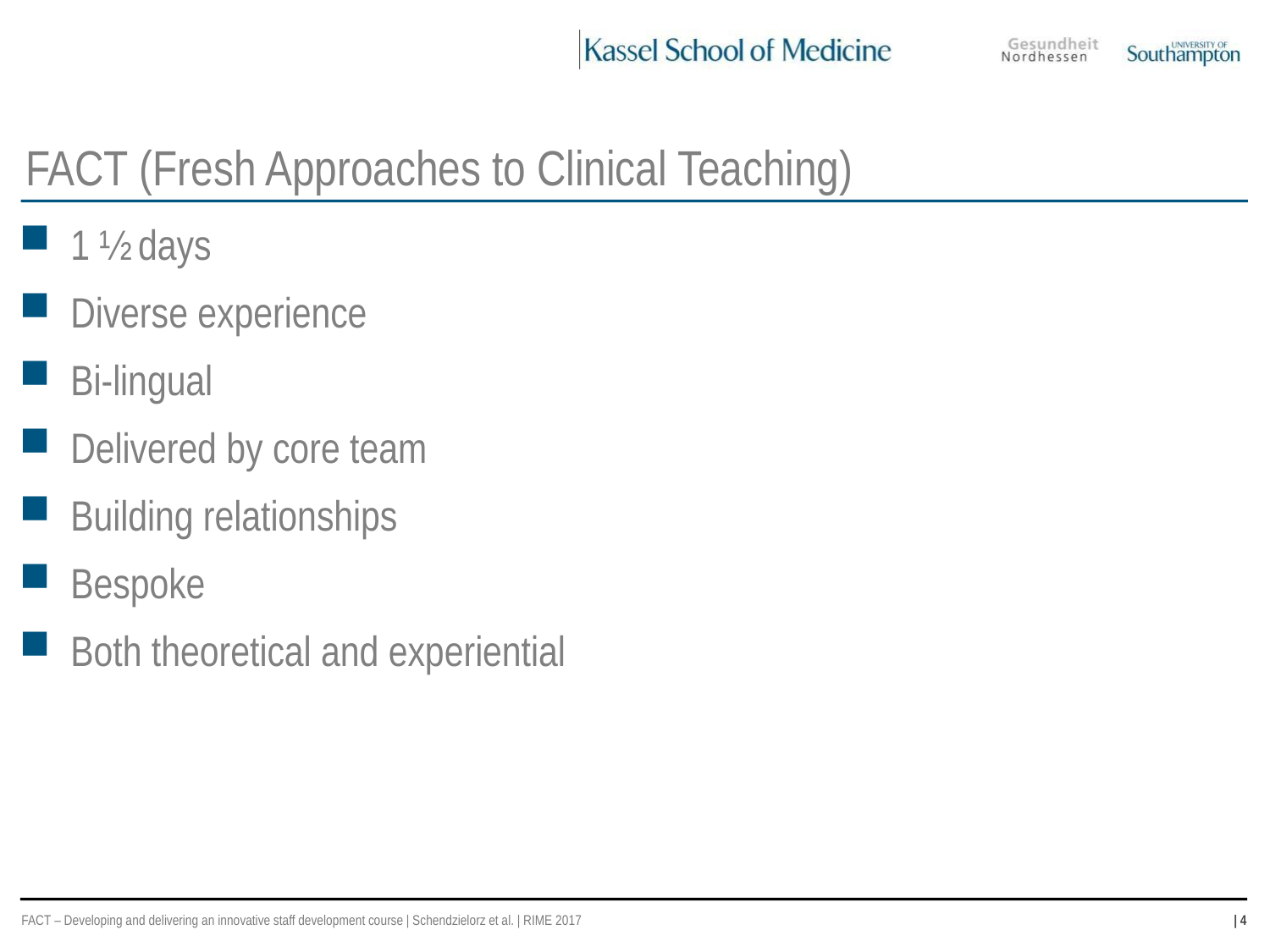

# FACT (Fresh Approaches to Clinical Teaching)
1 ½ days
Diverse experience
Bi-lingual
Delivered by core team
Building relationships
Bespoke
Both theoretical and experiential